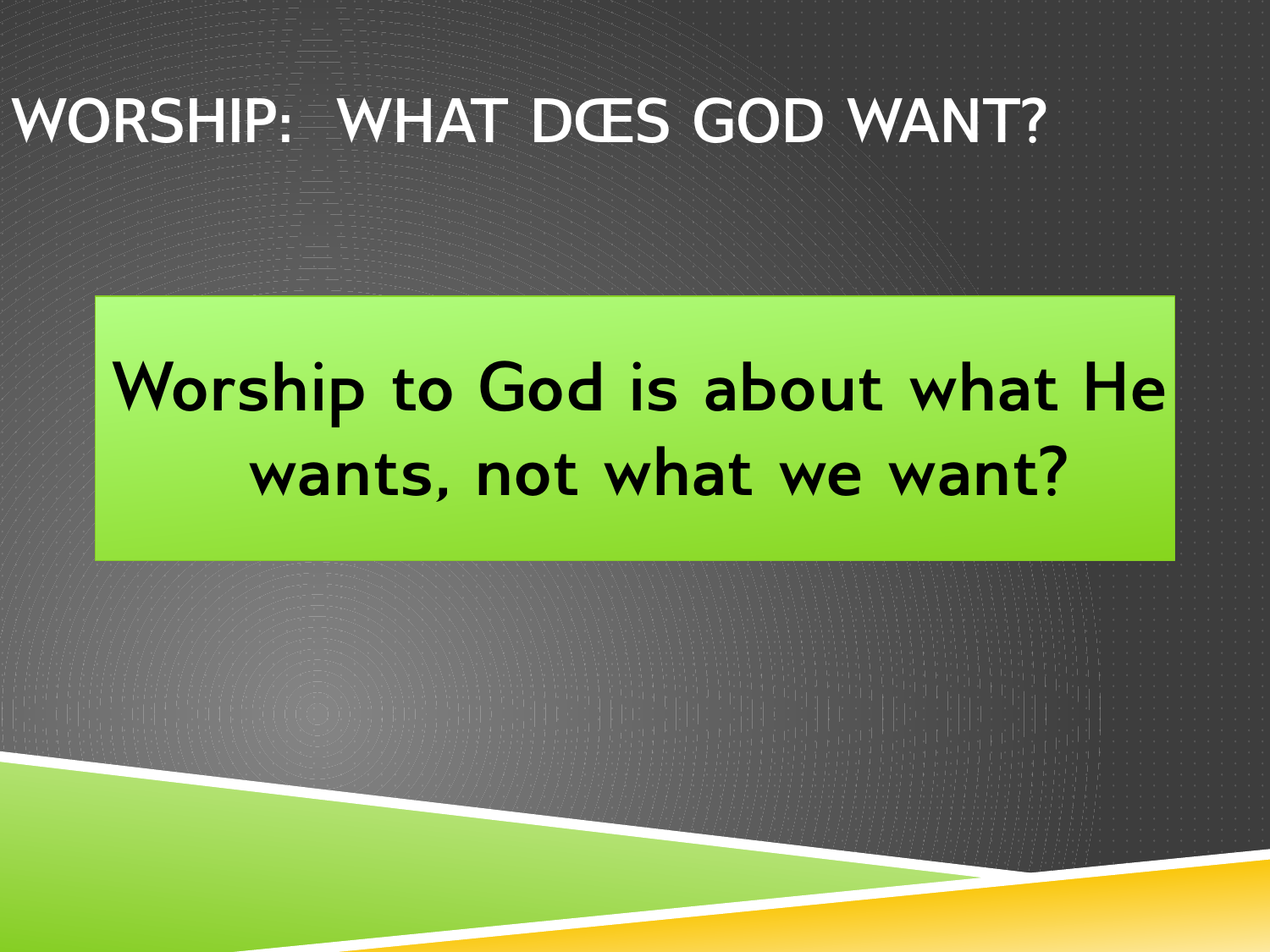

# Worship:  What Does God Want?

Worship to God is about what He wants, not what we want?